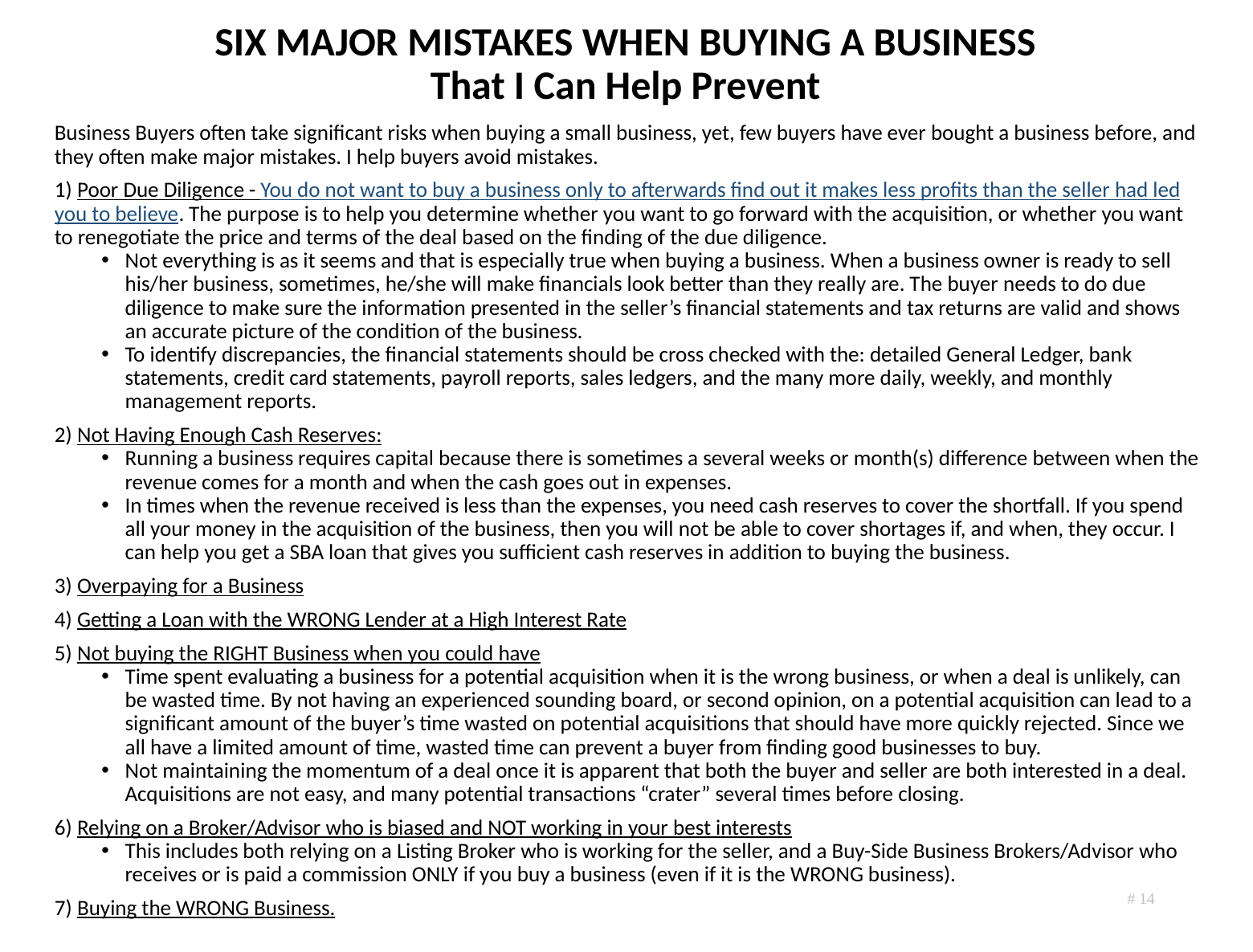

# SIX MAJOR MISTAKES WHEN BUYING A BUSINESS That I Can Help Prevent
Business Buyers often take significant risks when buying a small business, yet, few buyers have ever bought a business before, and they often make major mistakes. I help buyers avoid mistakes.
1) Poor Due Diligence - You do not want to buy a business only to afterwards find out it makes less profits than the seller had led you to believe. The purpose is to help you determine whether you want to go forward with the acquisition, or whether you want to renegotiate the price and terms of the deal based on the finding of the due diligence.
Not everything is as it seems and that is especially true when buying a business. When a business owner is ready to sell his/her business, sometimes, he/she will make financials look better than they really are. The buyer needs to do due diligence to make sure the information presented in the seller’s financial statements and tax returns are valid and shows an accurate picture of the condition of the business.
To identify discrepancies, the financial statements should be cross checked with the: detailed General Ledger, bank statements, credit card statements, payroll reports, sales ledgers, and the many more daily, weekly, and monthly management reports.
2) Not Having Enough Cash Reserves:
Running a business requires capital because there is sometimes a several weeks or month(s) difference between when the revenue comes for a month and when the cash goes out in expenses.
In times when the revenue received is less than the expenses, you need cash reserves to cover the shortfall. If you spend all your money in the acquisition of the business, then you will not be able to cover shortages if, and when, they occur. I can help you get a SBA loan that gives you sufficient cash reserves in addition to buying the business.
3) Overpaying for a Business
4) Getting a Loan with the WRONG Lender at a High Interest Rate
5) Not buying the RIGHT Business when you could have
Time spent evaluating a business for a potential acquisition when it is the wrong business, or when a deal is unlikely, can be wasted time. By not having an experienced sounding board, or second opinion, on a potential acquisition can lead to a significant amount of the buyer’s time wasted on potential acquisitions that should have more quickly rejected. Since we all have a limited amount of time, wasted time can prevent a buyer from finding good businesses to buy.
Not maintaining the momentum of a deal once it is apparent that both the buyer and seller are both interested in a deal. Acquisitions are not easy, and many potential transactions “crater” several times before closing.
6) Relying on a Broker/Advisor who is biased and NOT working in your best interests
This includes both relying on a Listing Broker who is working for the seller, and a Buy-Side Business Brokers/Advisor who receives or is paid a commission ONLY if you buy a business (even if it is the WRONG business).
7) Buying the WRONG Business.
# 14